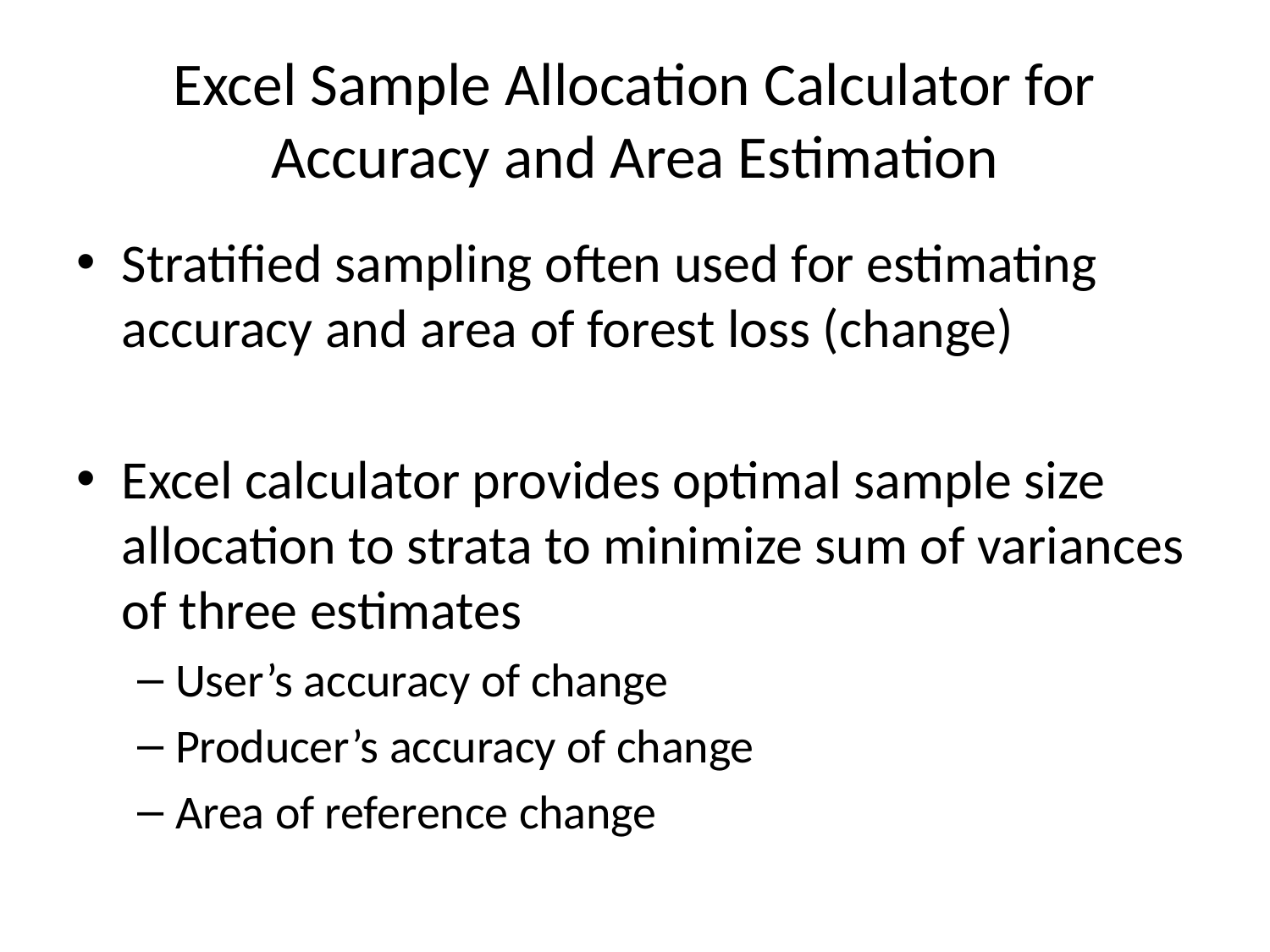

# Excel Sample Allocation Calculator for Accuracy and Area Estimation
Stratified sampling often used for estimating accuracy and area of forest loss (change)

Excel calculator provides optimal sample size allocation to strata to minimize sum of variances of three estimates
User’s accuracy of change
Producer’s accuracy of change
Area of reference change